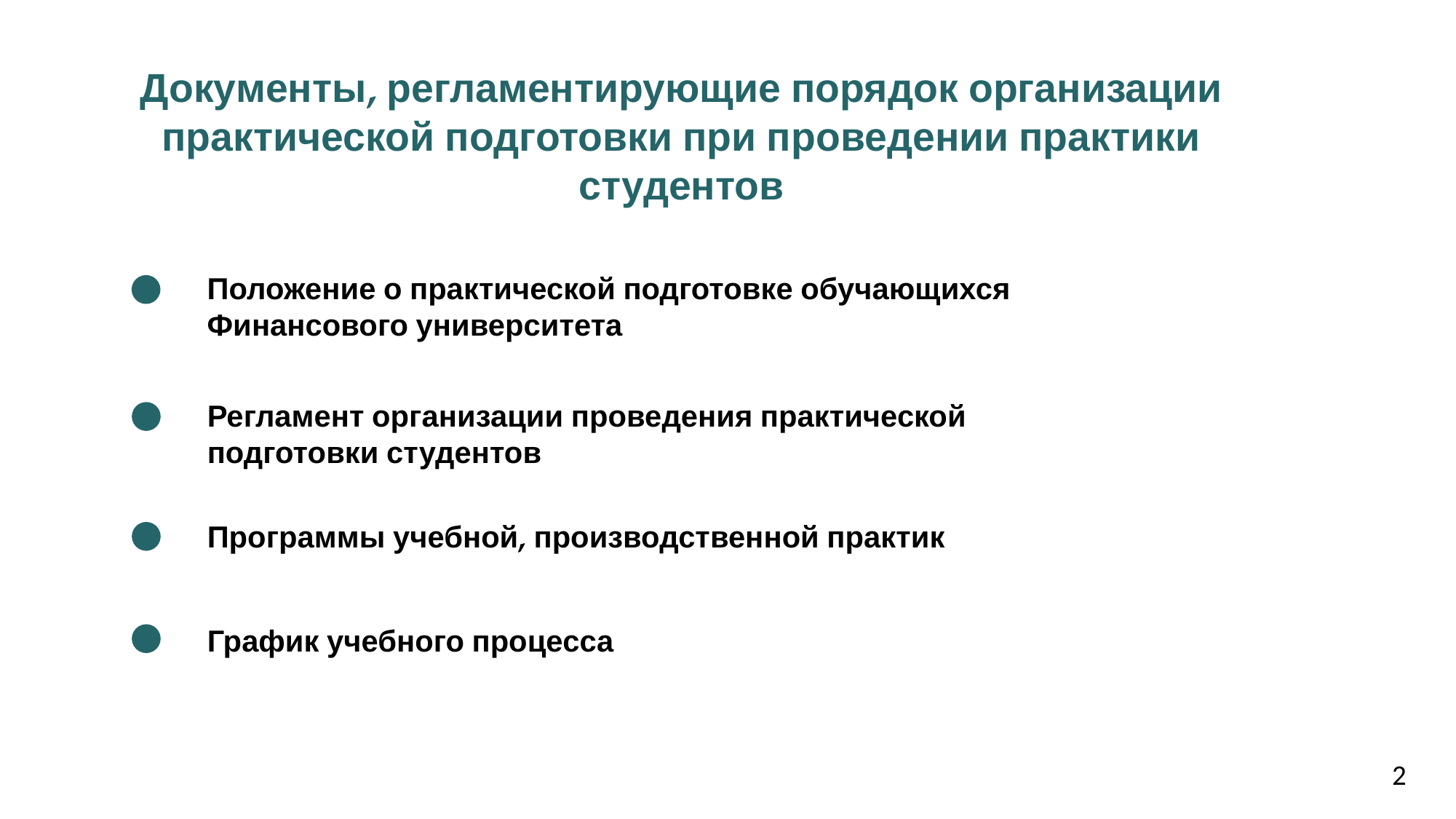

# Документы, регламентирующие порядок организации практической подготовки при проведении практики студентов
Положение о практической подготовке обучающихся Финансового университета

Регламент организации проведения практической подготовки студентов

Программы учебной, производственной практик

График учебного процесса

2